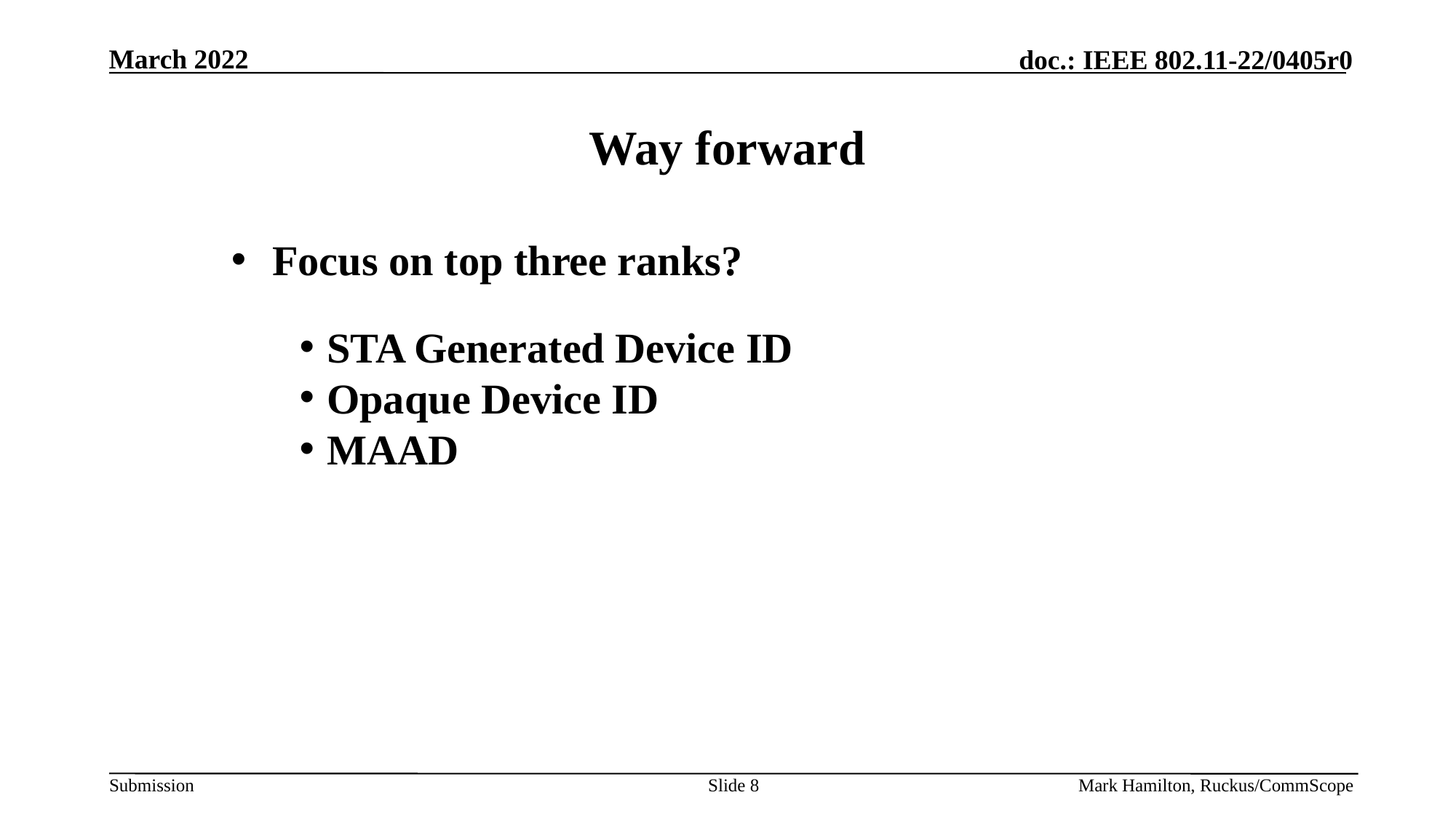

# Way forward
Focus on top three ranks?
Opaque Device ID
STA Generated Device ID
Opaque Device ID
MAAD

Slide 8